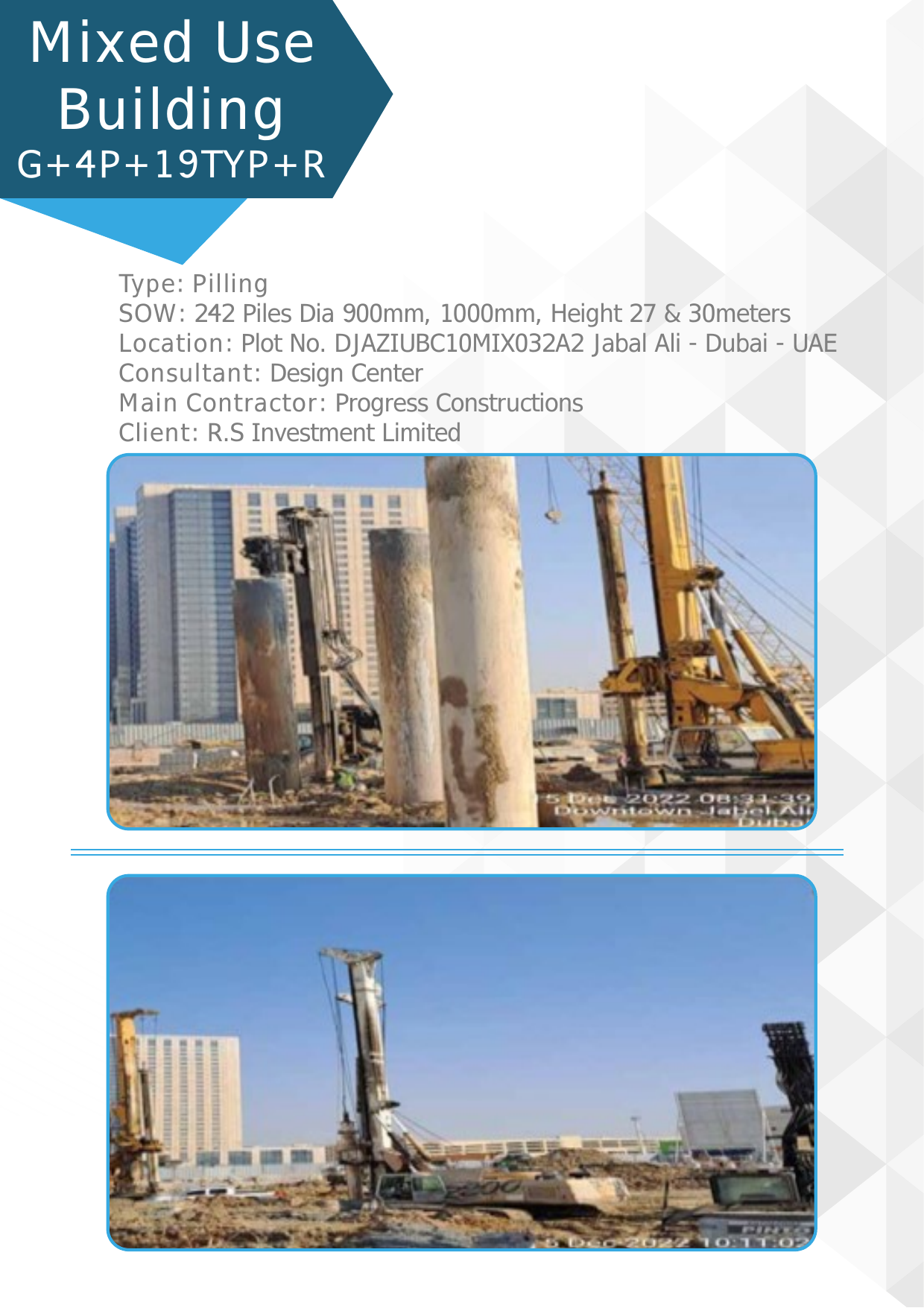

Mixed Use Building
G+4P+19TYP+R
Type: Pilling
SOW: 242 Piles Dia 900mm, 1000mm, Height 27 & 30meters
Location: Plot No. DJAZIUBC10MIX032A2 Jabal Ali - Dubai - UAE
Consultant: Design Center
Main Contractor: Progress Constructions
Client: R.S Investment Limited